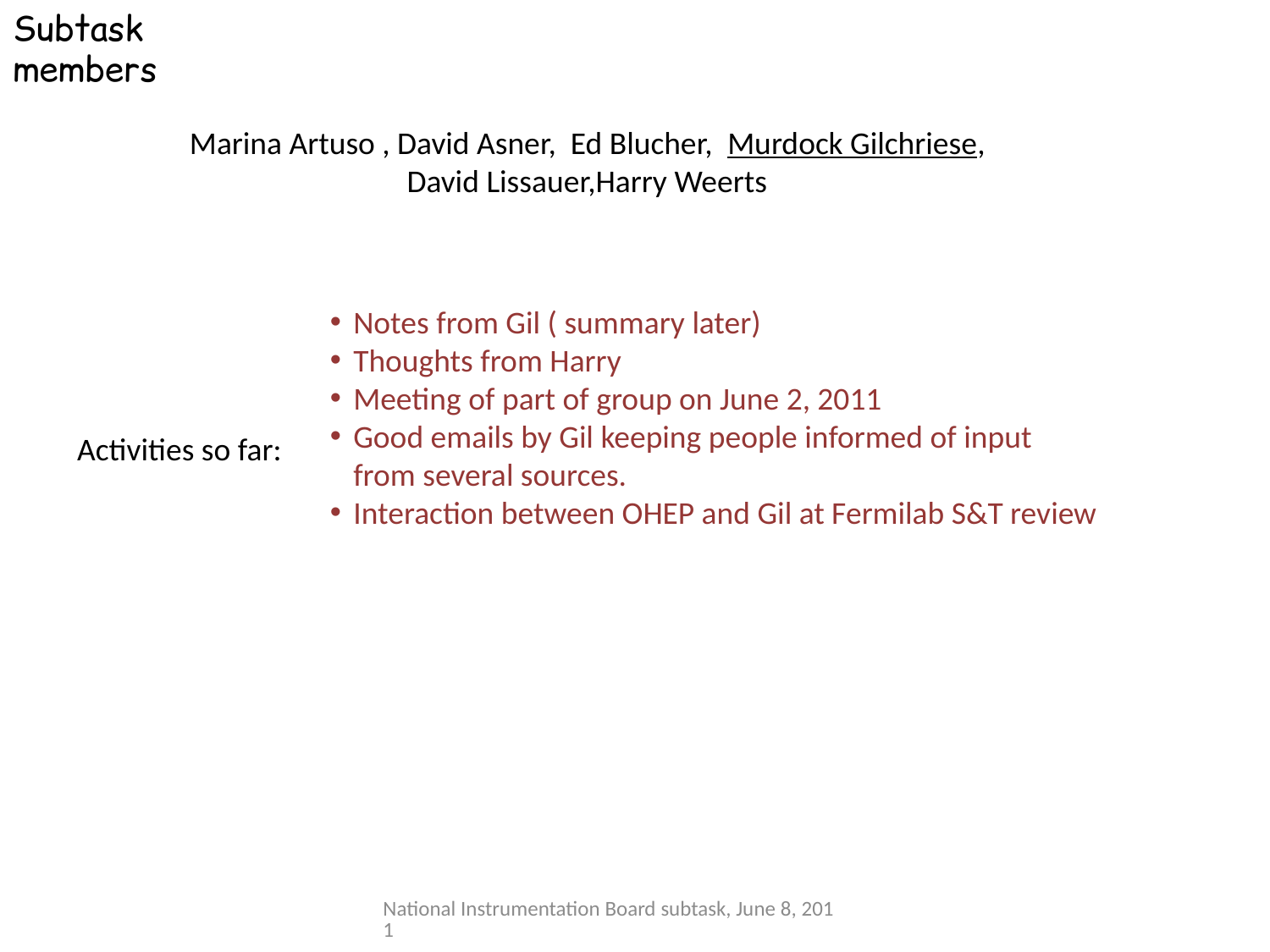

# Subtask members
Marina Artuso , David Asner,  Ed Blucher,  Murdock Gilchriese, David Lissauer,Harry Weerts
Notes from Gil ( summary later)
Thoughts from Harry
Meeting of part of group on June 2, 2011
Good emails by Gil keeping people informed of input from several sources.
Interaction between OHEP and Gil at Fermilab S&T review
Activities so far:
National Instrumentation Board subtask, June 8, 2011